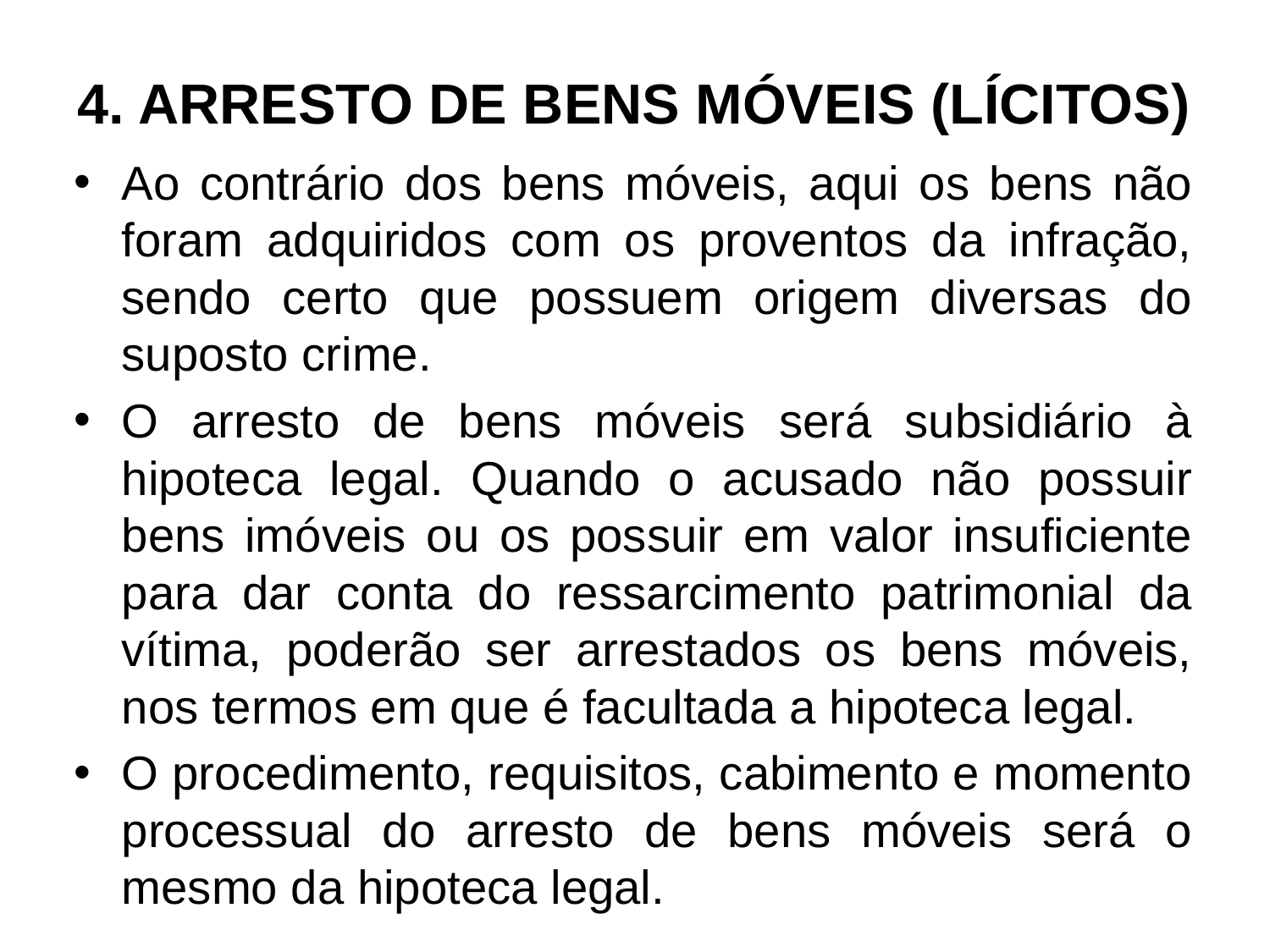

# 4. ARRESTO DE BENS MÓVEIS (LÍCITOS)
Ao contrário dos bens móveis, aqui os bens não foram adquiridos com os proventos da infração, sendo certo que possuem origem diversas do suposto crime.
O arresto de bens móveis será subsidiário à hipoteca legal. Quando o acusado não possuir bens imóveis ou os possuir em valor insuficiente para dar conta do ressarcimento patrimonial da vítima, poderão ser arrestados os bens móveis, nos termos em que é facultada a hipoteca legal.
O procedimento, requisitos, cabimento e momento processual do arresto de bens móveis será o mesmo da hipoteca legal.